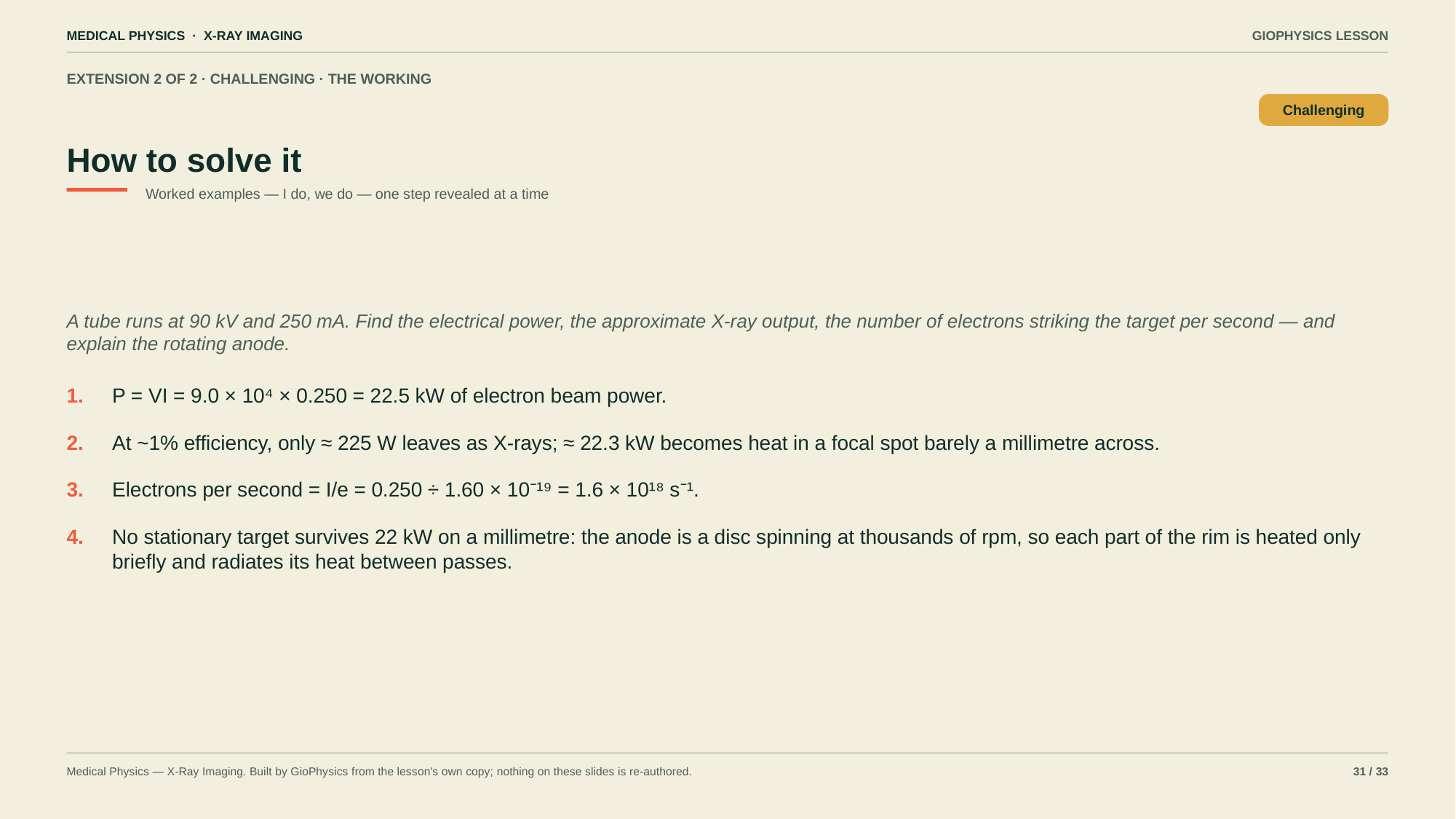

MEDICAL PHYSICS  ·  X-RAY IMAGING
GIOPHYSICS LESSON

EXTENSION 2 OF 2 · CHALLENGING · THE WORKING
How to solve it

Challenging
Worked examples — I do, we do — one step revealed at a time

A tube runs at 90 kV and 250 mA. Find the electrical power, the approximate X-ray output, the number of electrons striking the target per second — and explain the rotating anode.
1.
P = VI = 9.0 × 10⁴ × 0.250 = 22.5 kW of electron beam power.
2.
At ~1% efficiency, only ≈ 225 W leaves as X-rays; ≈ 22.3 kW becomes heat in a focal spot barely a millimetre across.
3.
Electrons per second = I/e = 0.250 ÷ 1.60 × 10⁻¹⁹ = 1.6 × 10¹⁸ s⁻¹.
4.
No stationary target survives 22 kW on a millimetre: the anode is a disc spinning at thousands of rpm, so each part of the rim is heated only briefly and radiates its heat between passes.

Medical Physics — X-Ray Imaging. Built by GioPhysics from the lesson's own copy; nothing on these slides is re-authored.
31 / 33